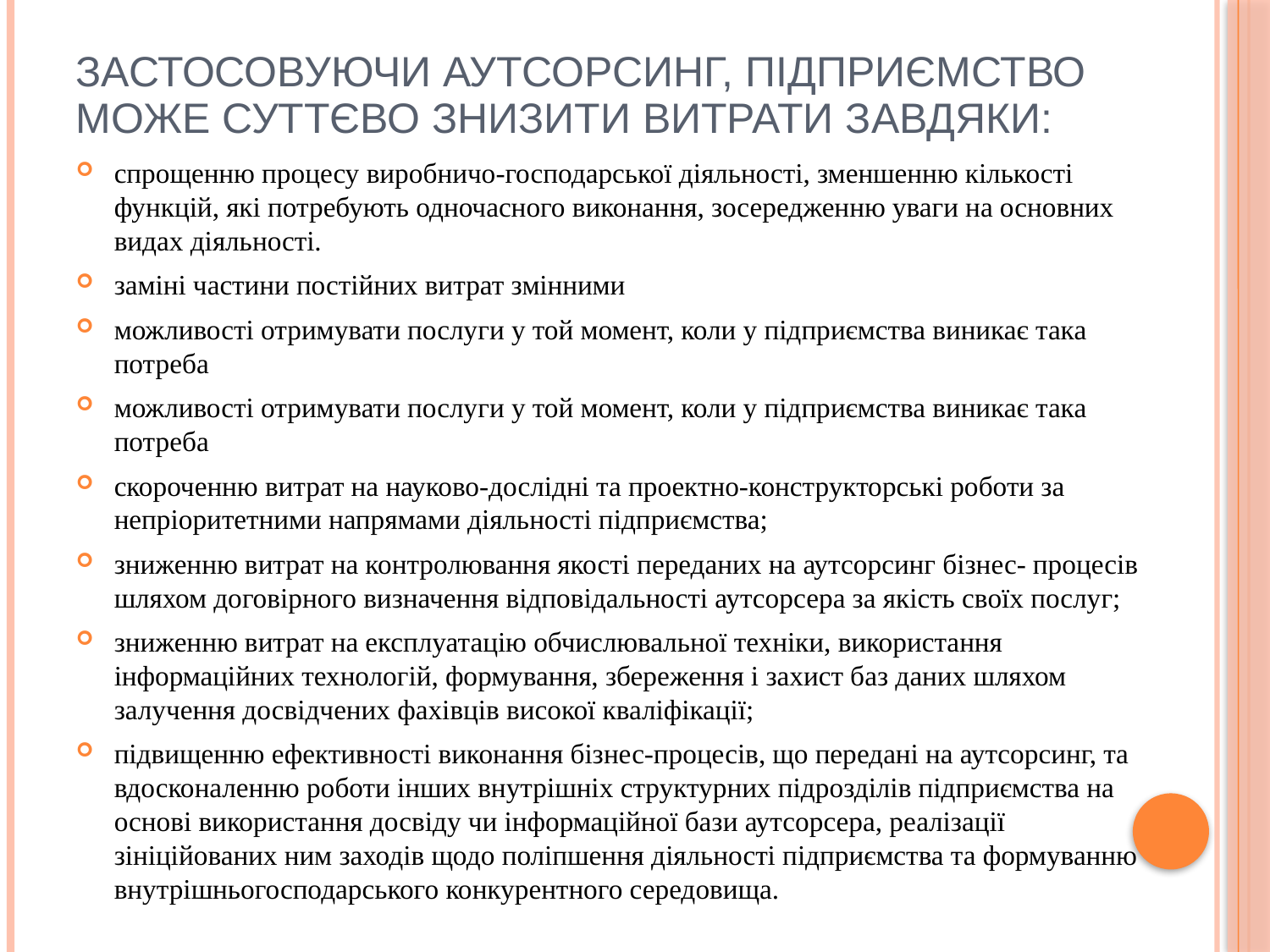

# Застосовуючи аутсорсинг, підприємство може суттєво знизити витрати завдяки:
спрощенню процесу виробничо-господарської діяльності, зменшенню кількості функцій, які потребують одночасного виконання, зосередженню уваги на основних видах діяльності.
заміні частини постійних витрат змінними
можливості отримувати послуги у той момент, коли у підприємства виникає така потреба
можливості отримувати послуги у той момент, коли у підприємства виникає така потреба
скороченню витрат на науково-дослідні та проектно-конструкторські роботи за непріоритетними напрямами діяльності підприємства;
зниженню витрат на контролювання якості переданих на аутсорсинг бізнес- процесів шляхом договірного визначення відповідальності аутсорсера за якість своїх послуг;
зниженню витрат на експлуатацію обчислювальної техніки, використання інформаційних технологій, формування, збереження і захист баз даних шляхом залучення досвідчених фахівців високої кваліфікації;
підвищенню ефективності виконання бізнес-процесів, що передані на аутсорсинг, та вдосконаленню роботи інших внутрішніх структурних підрозділів підприємства на основі використання досвіду чи інформаційної бази аутсорсера, реалізації зініційованих ним заходів щодо поліпшення діяльності підприємства та формуванню внутрішньогосподарського конкурентного середовища.